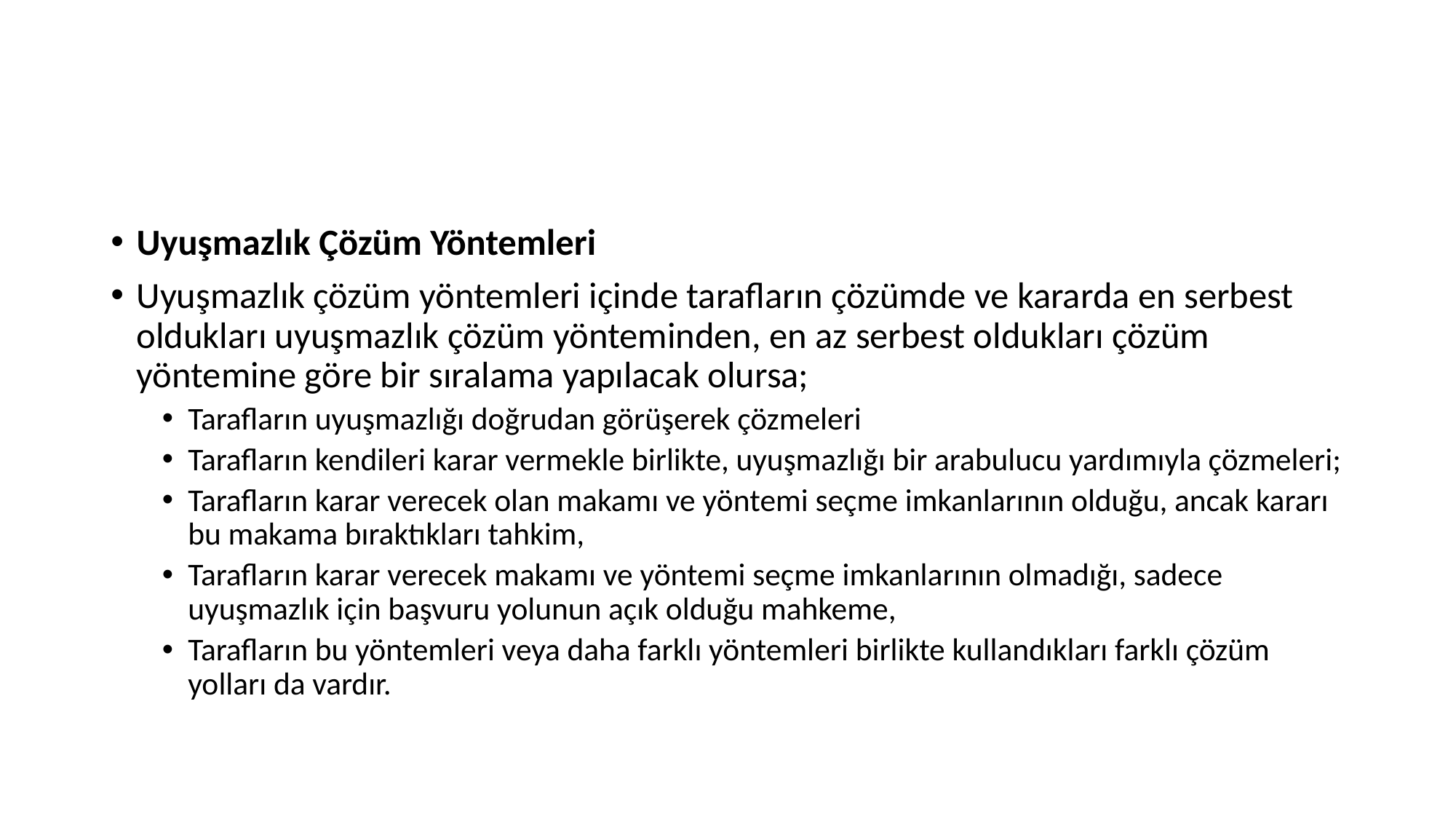

#
Uyuşmazlık Çözüm Yöntemleri
Uyuşmazlık çözüm yöntemleri içinde tarafların çözümde ve kararda en serbest oldukları uyuşmazlık çözüm yönteminden, en az serbest oldukları çözüm yöntemine göre bir sıralama yapılacak olursa;
Tarafların uyuşmazlığı doğrudan görüşerek çözmeleri
Tarafların kendileri karar vermekle birlikte, uyuşmazlığı bir arabulucu yardımıyla çözmeleri;
Tarafların karar verecek olan makamı ve yöntemi seçme imkanlarının olduğu, ancak kararı bu makama bıraktıkları tahkim,
Tarafların karar verecek makamı ve yöntemi seçme imkanlarının olmadığı, sadece uyuşmazlık için başvuru yolunun açık olduğu mahkeme,
Tarafların bu yöntemleri veya daha farklı yöntemleri birlikte kullandıkları farklı çözüm yolları da vardır.